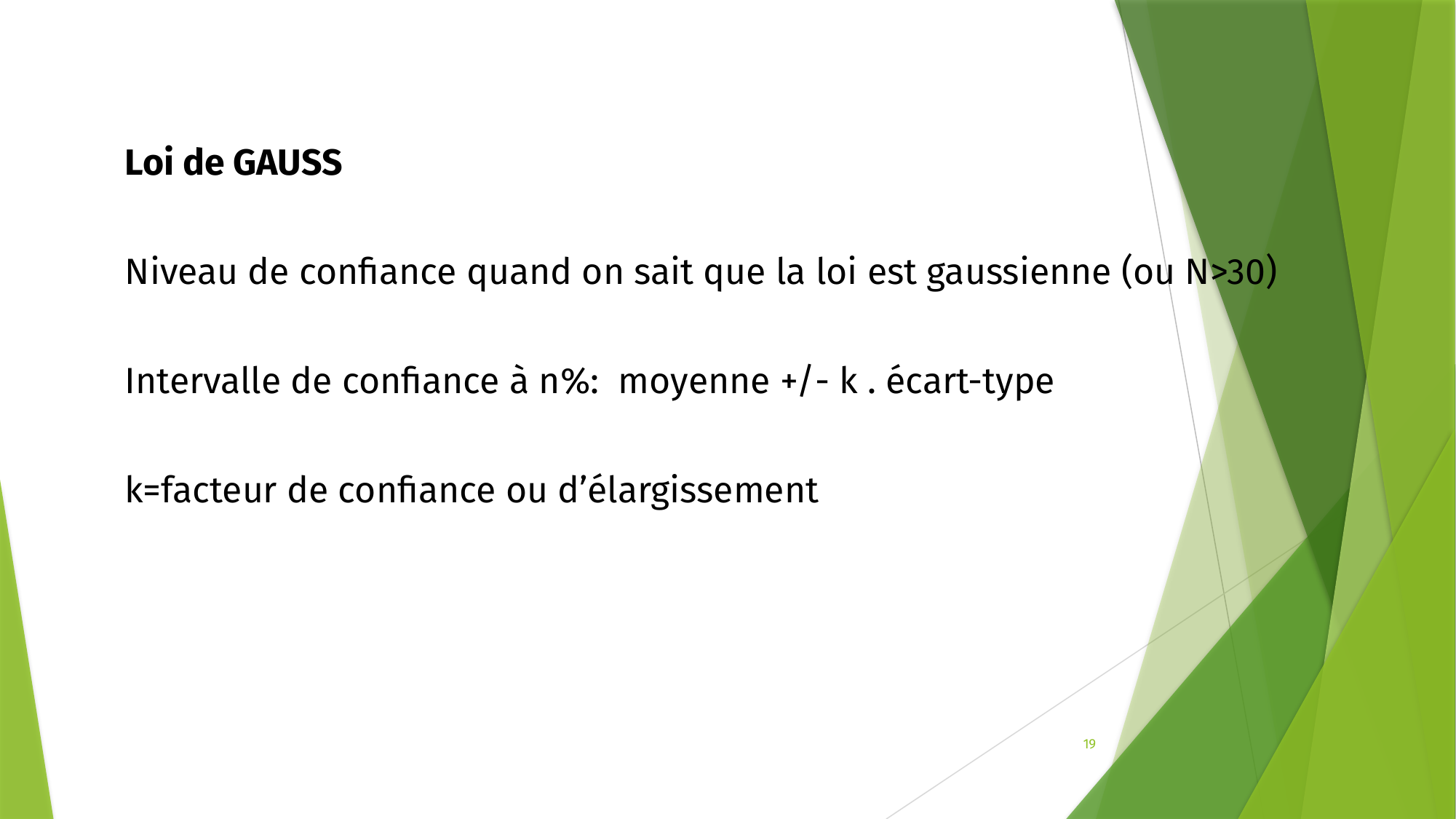

Loi de GAUSS
Niveau de confiance quand on sait que la loi est gaussienne (ou N>30)
Intervalle de confiance à n%:  moyenne +/- k . écart-type
k=facteur de confiance ou d’élargissement
19